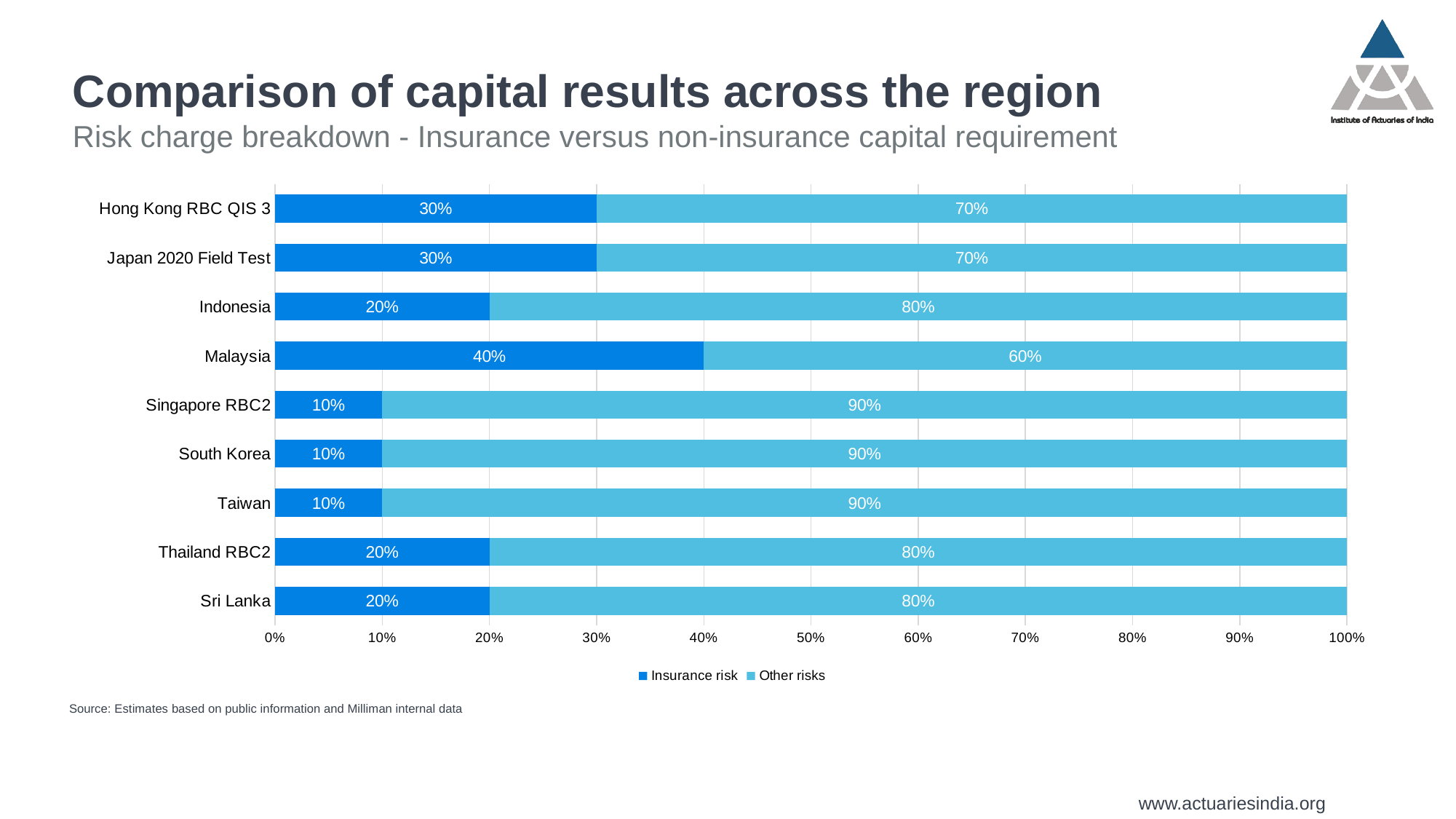

# Comparison of capital results across the region
Risk charge breakdown - Insurance versus non-insurance capital requirement

### Chart

| Category | Insurance risk | Other risks |
|---|---|---|
| Hong Kong RBC QIS 3 | 0.3 | 0.7 |
| Japan 2020 Field Test | 0.3 | 0.7 |
| Indonesia | 0.2 | 0.8 |
| Malaysia | 0.4 | 0.6 |
| Singapore RBC2 | 0.1 | 0.9 |
| South Korea | 0.1 | 0.9 |
| Taiwan | 0.1 | 0.9 |
| Thailand RBC2 | 0.2 | 0.8 |
| Sri Lanka | 0.2 | 0.8 |
Source: Estimates based on public information and Milliman internal data
28